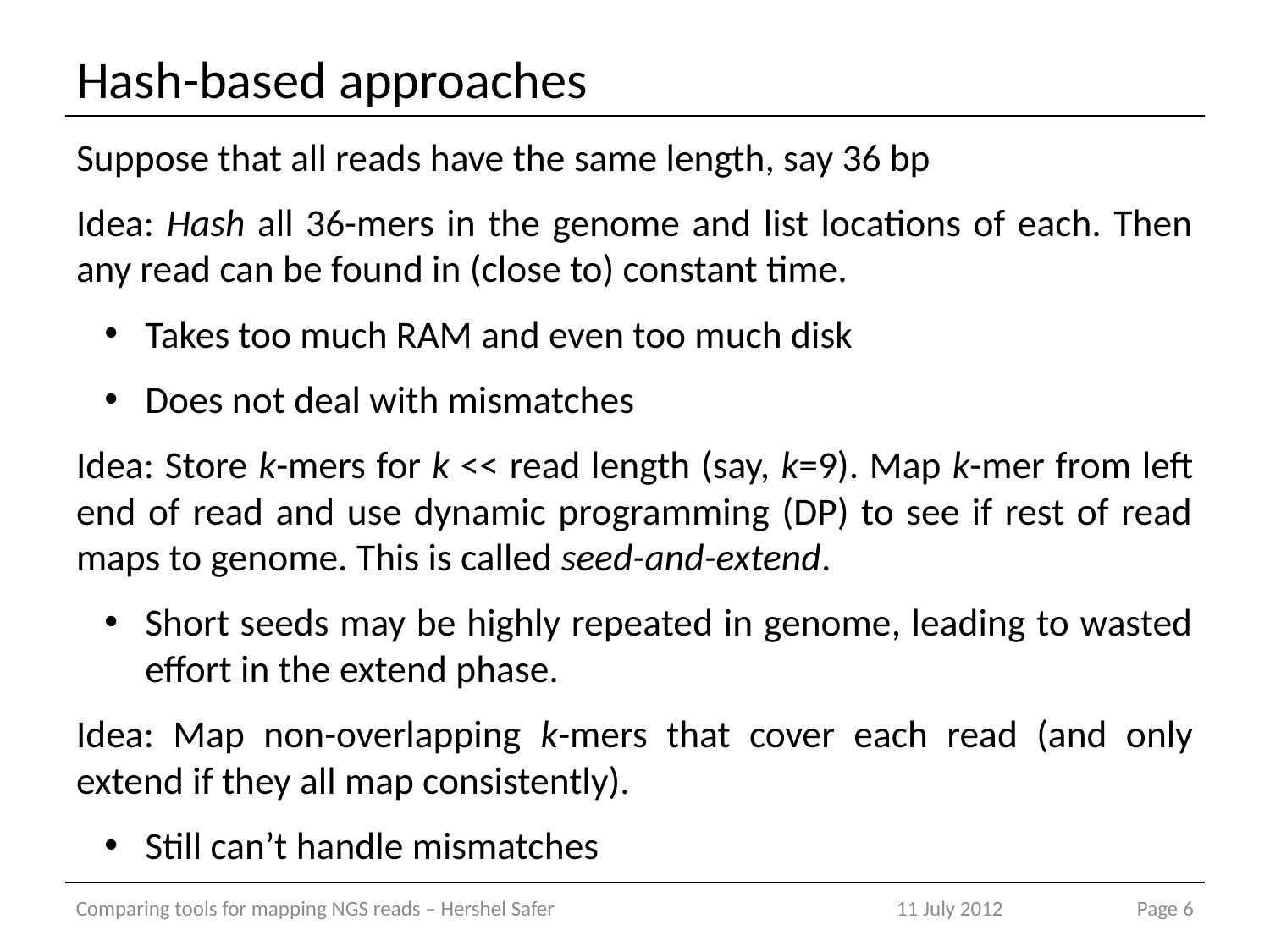

# Hash-based approaches
Suppose that all reads have the same length, say 36 bp
Idea: Hash all 36-mers in the genome and list locations of each. Then any read can be found in (close to) constant time.
Takes too much RAM and even too much disk
Does not deal with mismatches
Idea: Store k-mers for k << read length (say, k=9). Map k-mer from left end of read and use dynamic programming (DP) to see if rest of read maps to genome. This is called seed-and-extend.
Short seeds may be highly repeated in genome, leading to wasted effort in the extend phase.
Idea: Map non-overlapping k-mers that cover each read (and only extend if they all map consistently).
Still can’t handle mismatches
Comparing tools for mapping NGS reads – Hershel Safer
11 July 2012
Page 6